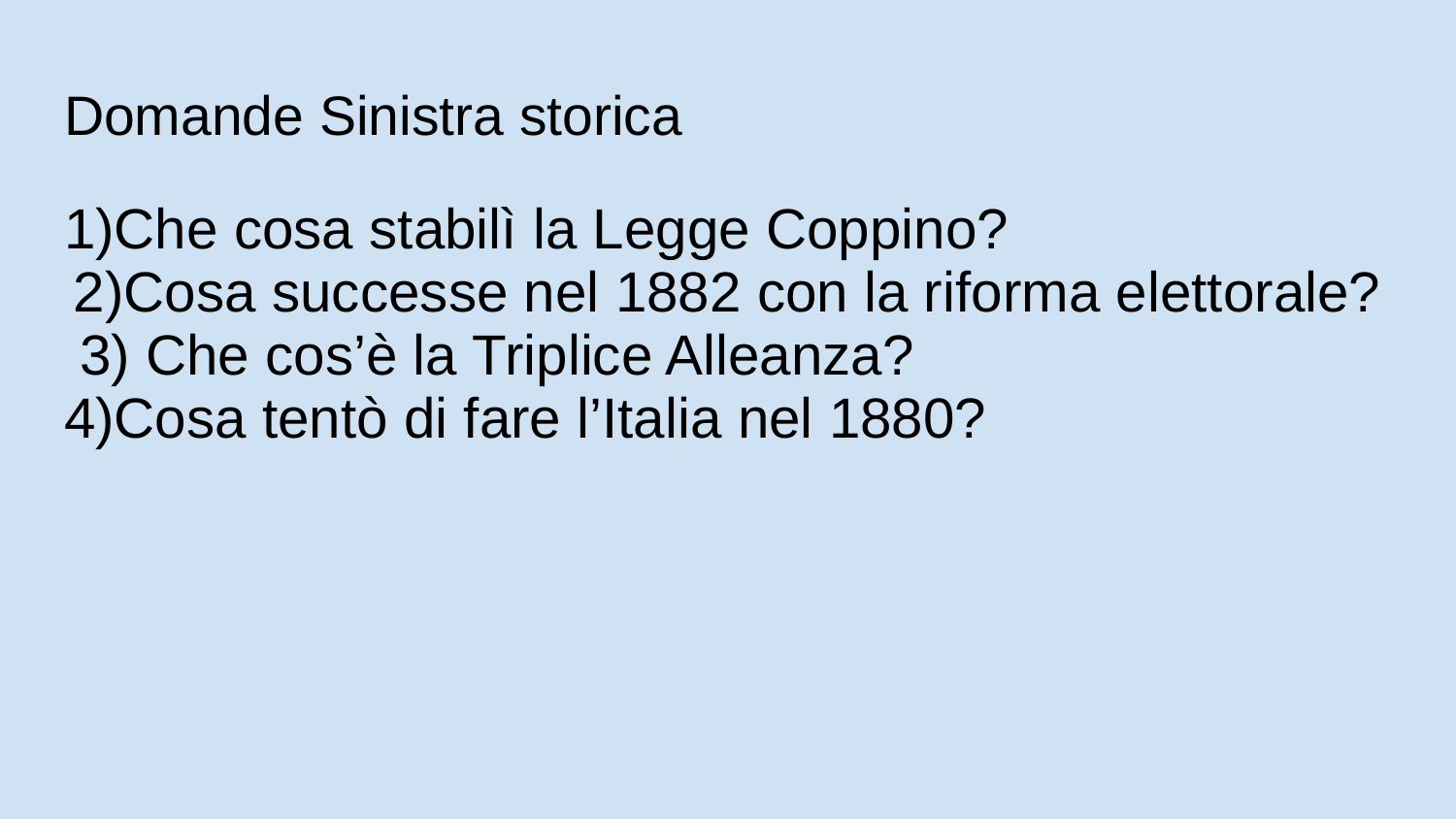

# Domande Sinistra storica
1)Che cosa stabilì la Legge Coppino?
2)Cosa successe nel 1882 con la riforma elettorale?
 3) Che cos’è la Triplice Alleanza?
4)Cosa tentò di fare l’Italia nel 1880?